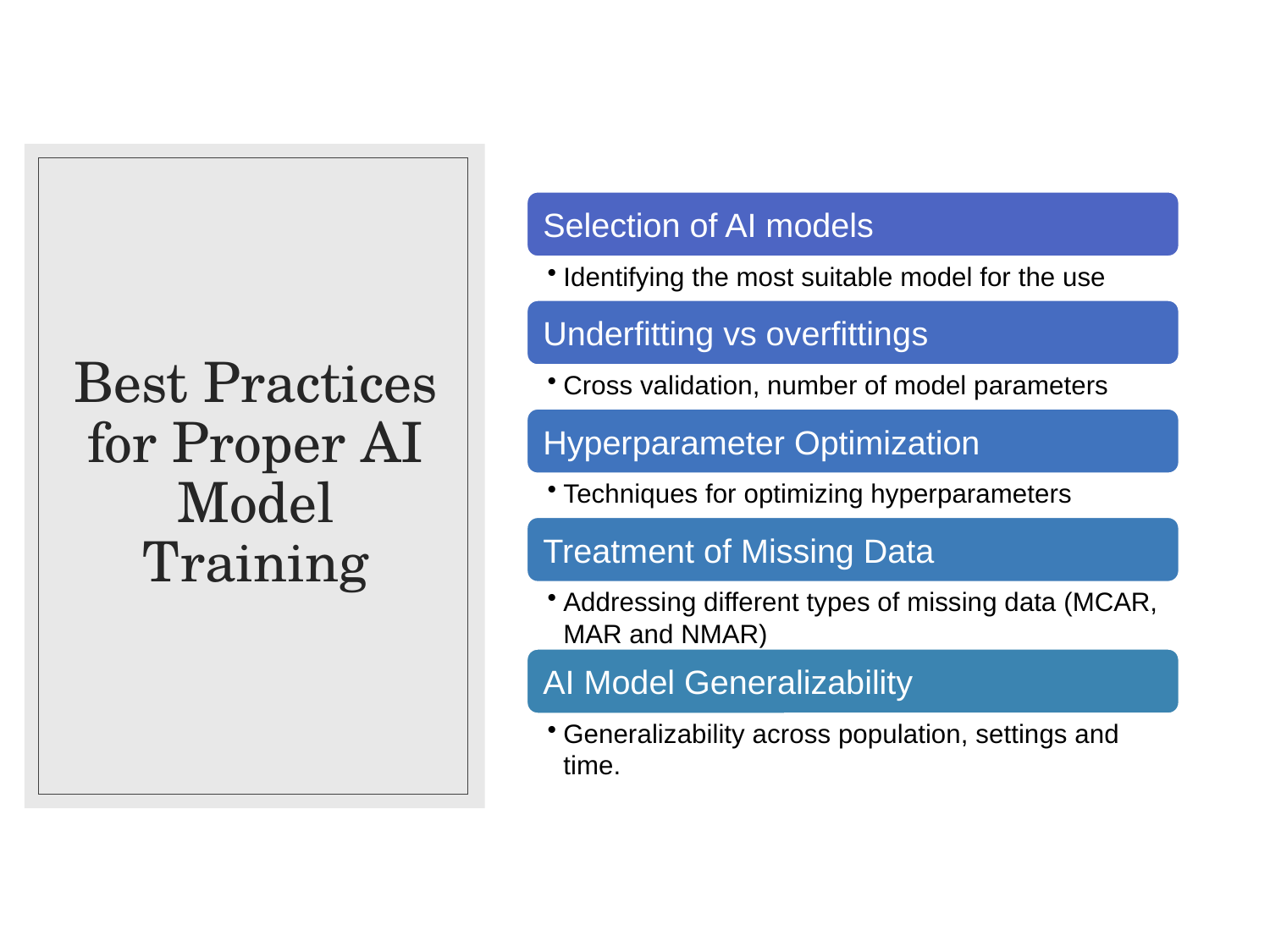

Selection of AI models
Identifying the most suitable model for the use case
Underfitting vs overfittings
Cross validation, number of model parameters
Hyperparameter Optimization
Techniques for optimizing hyperparameters
Treatment of Missing Data
Addressing different types of missing data (MCAR, MAR and NMAR)
AI Model Generalizability
Generalizability across population, settings and time.

# Best Practices for Proper AI Model Training